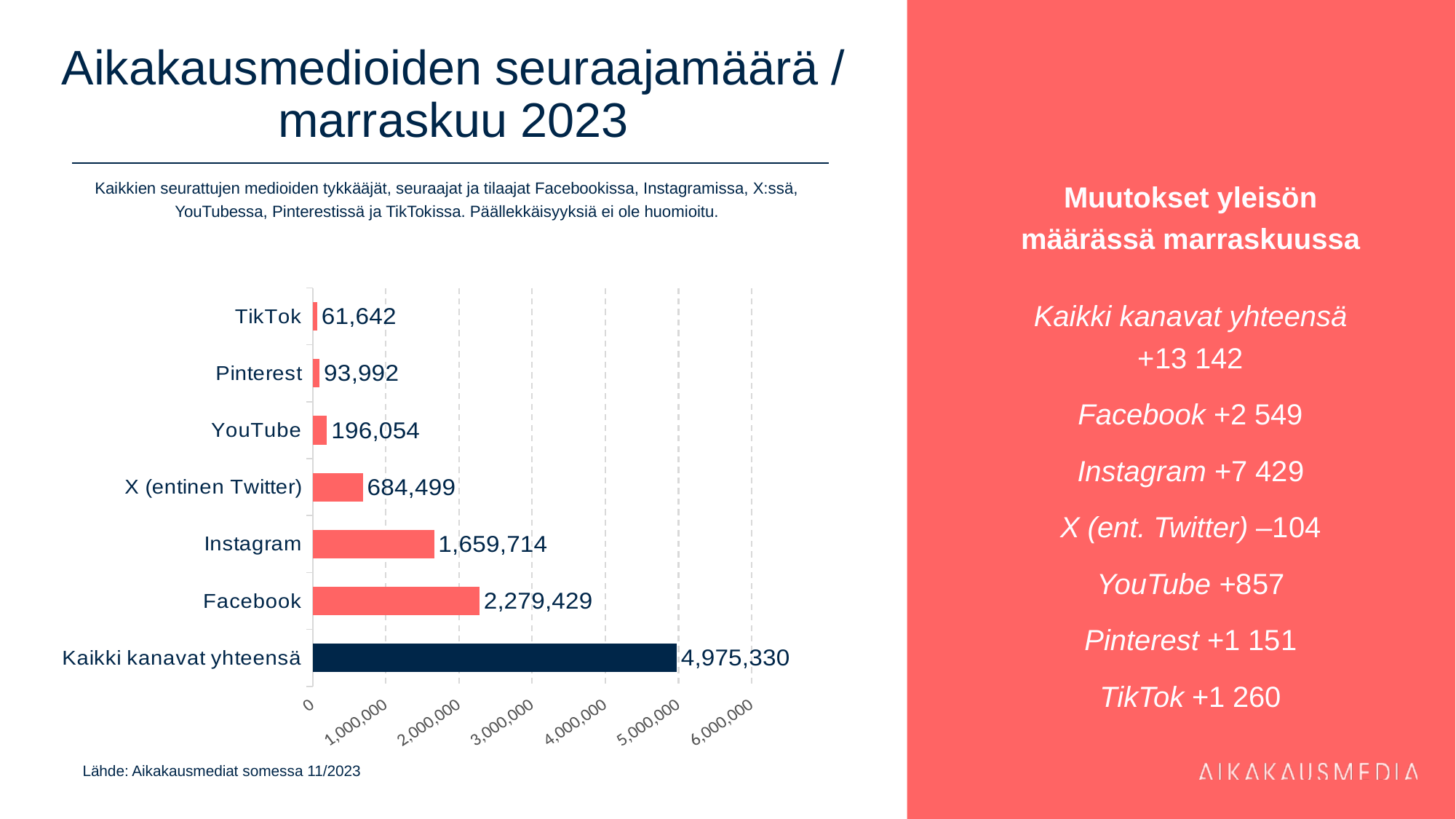

# Aikakausmedioiden seuraajamäärä / marraskuu 2023
Muutokset yleisön määrässä marraskuussa
Kaikki kanavat yhteensä
+13 142
Facebook +2 549
Instagram +7 429
X (ent. Twitter) –104
YouTube +857
Pinterest +1 151
TikTok +1 260
Kaikkien seurattujen medioiden tykkääjät, seuraajat ja tilaajat Facebookissa, Instagramissa, X:ssä, YouTubessa, Pinterestissä ja TikTokissa. Päällekkäisyyksiä ei ole huomioitu.

### Chart

| Category | 2 279 429 |
|---|---|
| Kaikki kanavat yhteensä | 4975330.0 |
| Facebook | 2279429.0 |
| Instagram | 1659714.0 |
| X (entinen Twitter) | 684499.0 |
| YouTube | 196054.0 |
| Pinterest | 93992.0 |
| TikTok | 61642.0 |